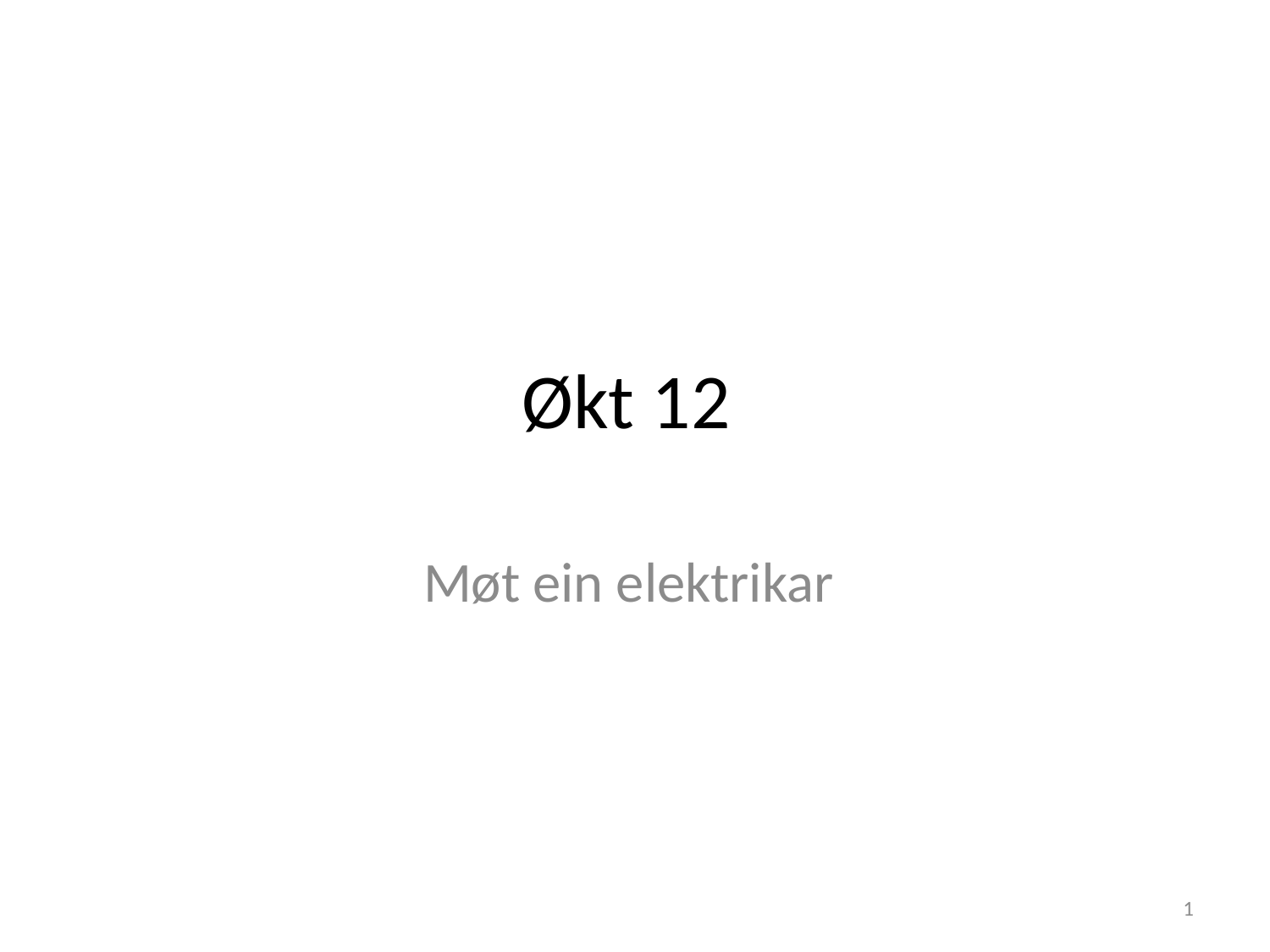

# Økt 12
Møt ein elektrikar
1